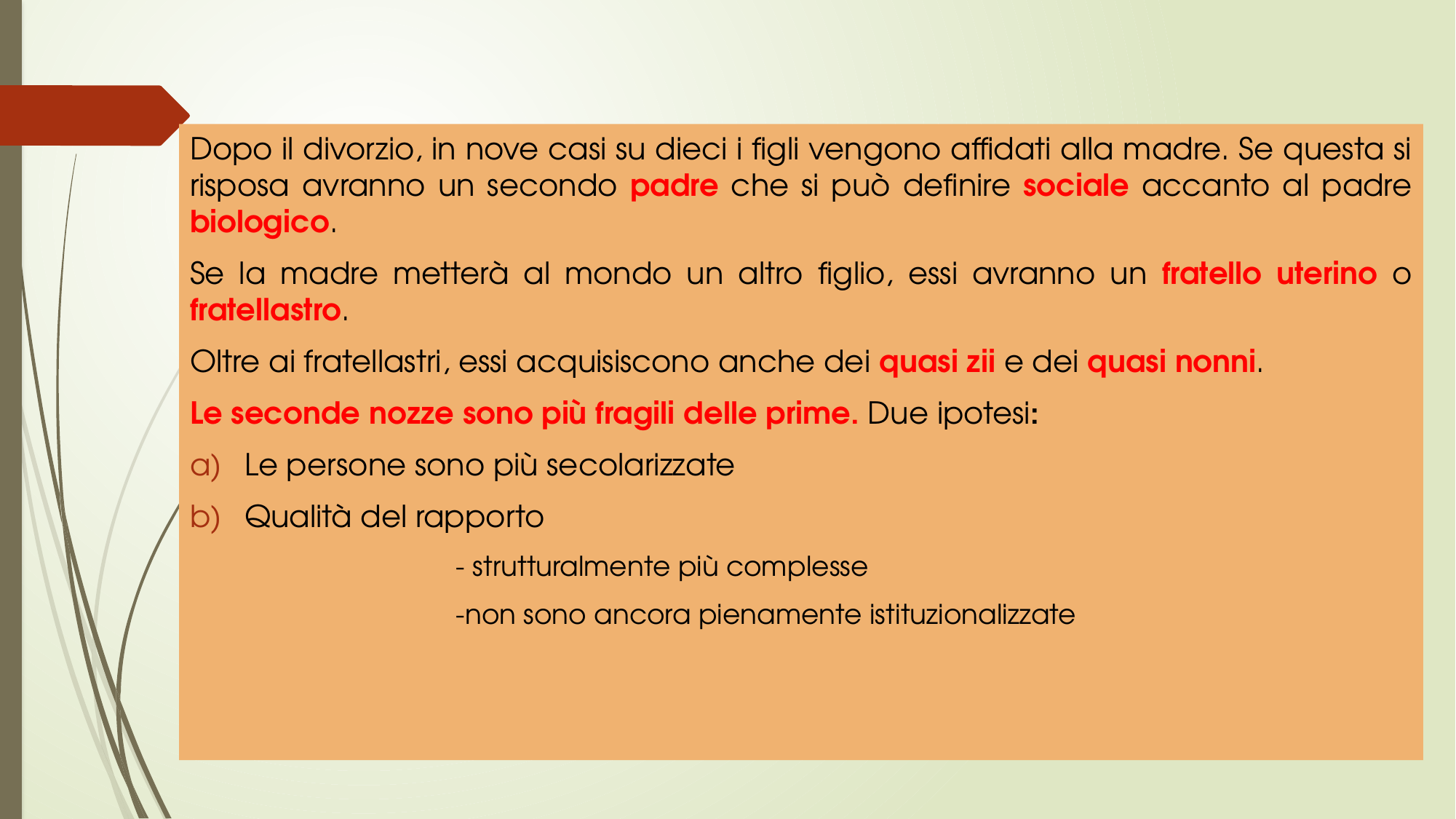

Dopo il divorzio, in nove casi su dieci i figli vengono affidati alla madre. Se questa si risposa avranno un secondo padre che si può definire sociale accanto al padre biologico.
Se la madre metterà al mondo un altro figlio, essi avranno un fratello uterino o fratellastro.
Oltre ai fratellastri, essi acquisiscono anche dei quasi zii e dei quasi nonni.
Le seconde nozze sono più fragili delle prime. Due ipotesi:
Le persone sono più secolarizzate
Qualità del rapporto
		- strutturalmente più complesse
		-non sono ancora pienamente istituzionalizzate